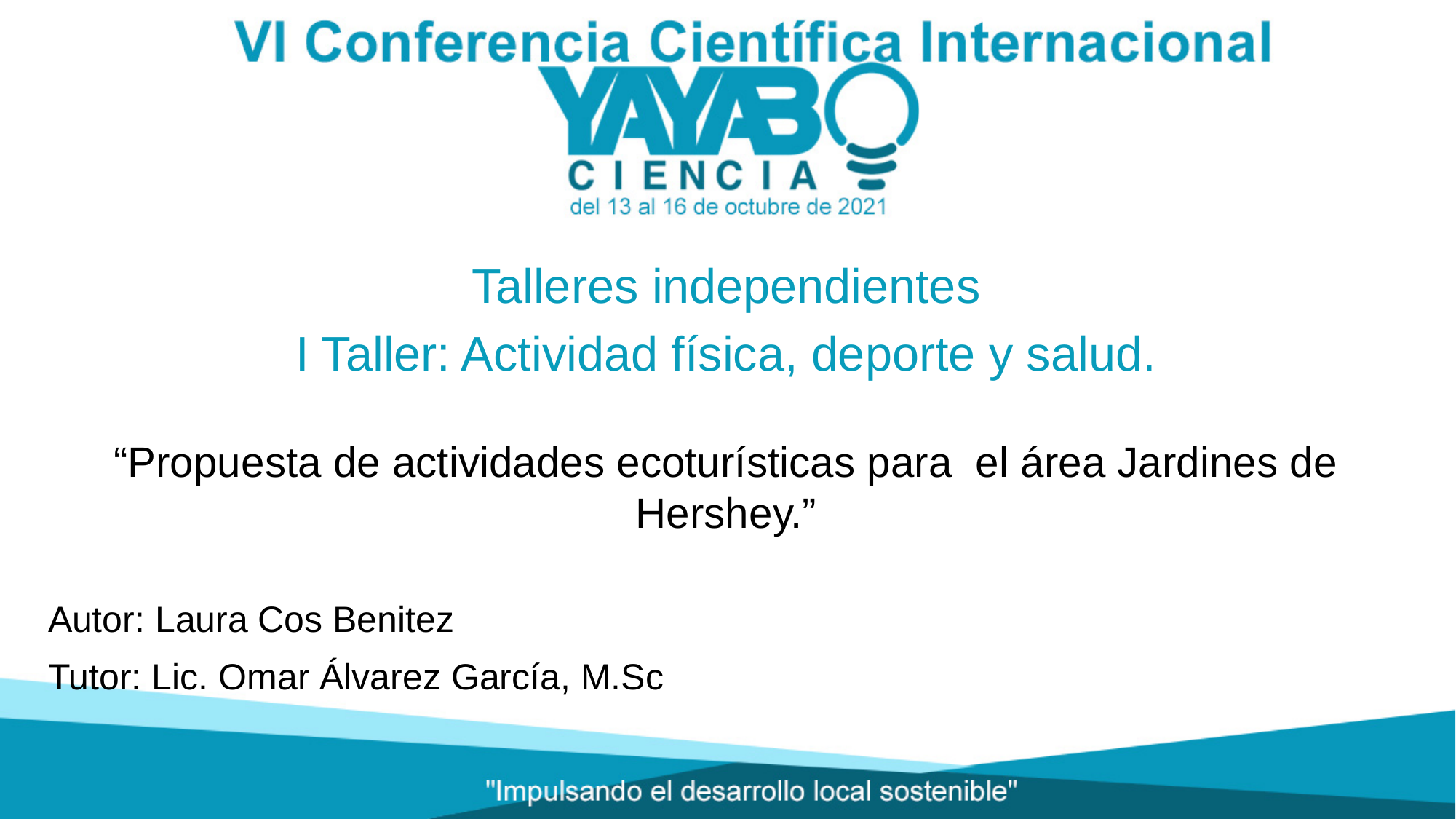

Talleres independientes
I Taller: Actividad física, deporte y salud.
# “Propuesta de actividades ecoturísticas para  el área Jardines de Hershey.”
Autor: Laura Cos Benitez
Tutor: Lic. Omar Álvarez García, M.Sc